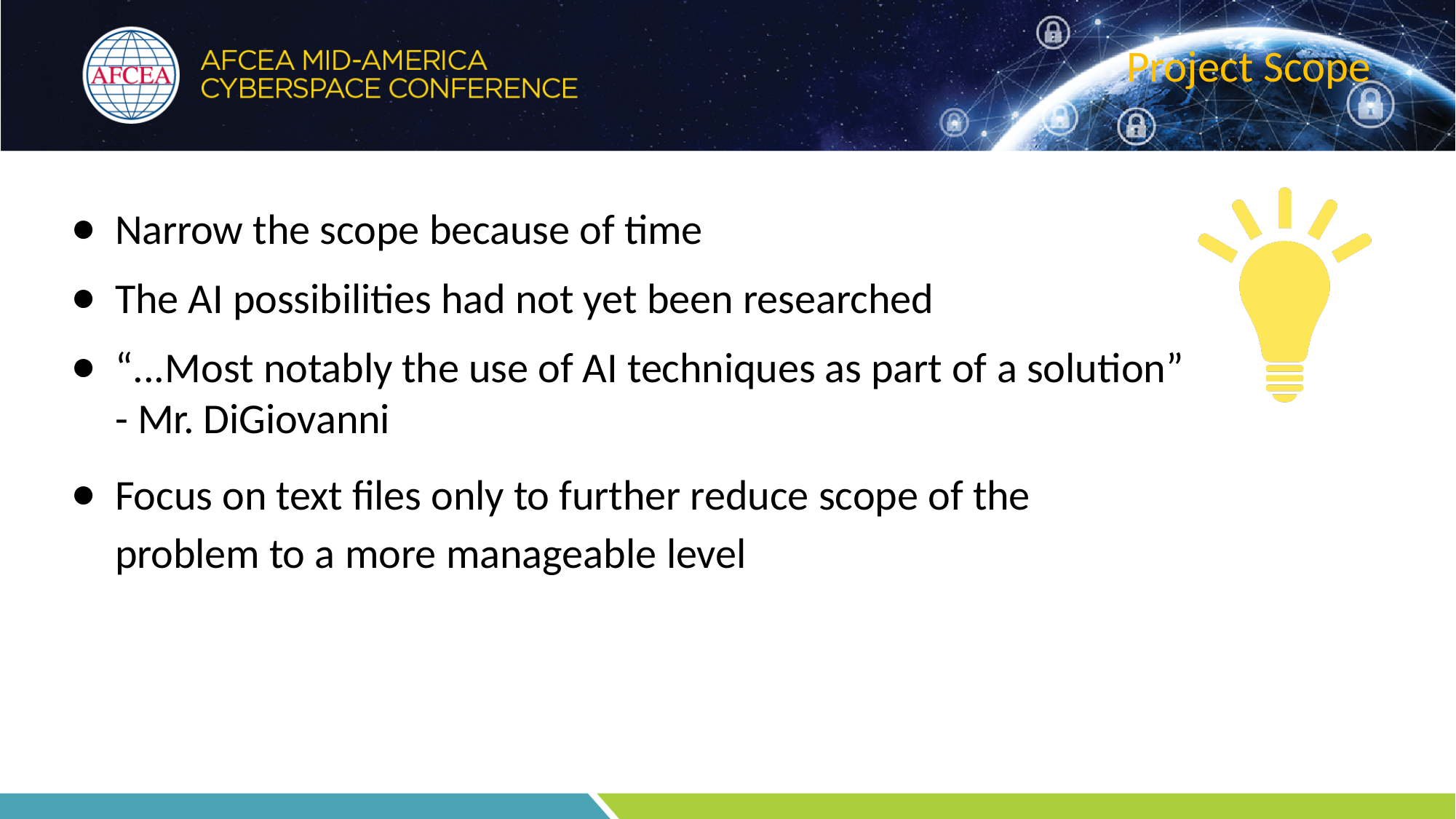

# Project Scope

Narrow the scope because of time
The AI possibilities had not yet been researchede Learning,
“...Most notably the use of AI techniques as part of a solution” - Mr. DiGiovanni
Focus on text files only to further reduce scope of the problem to a more manageable level